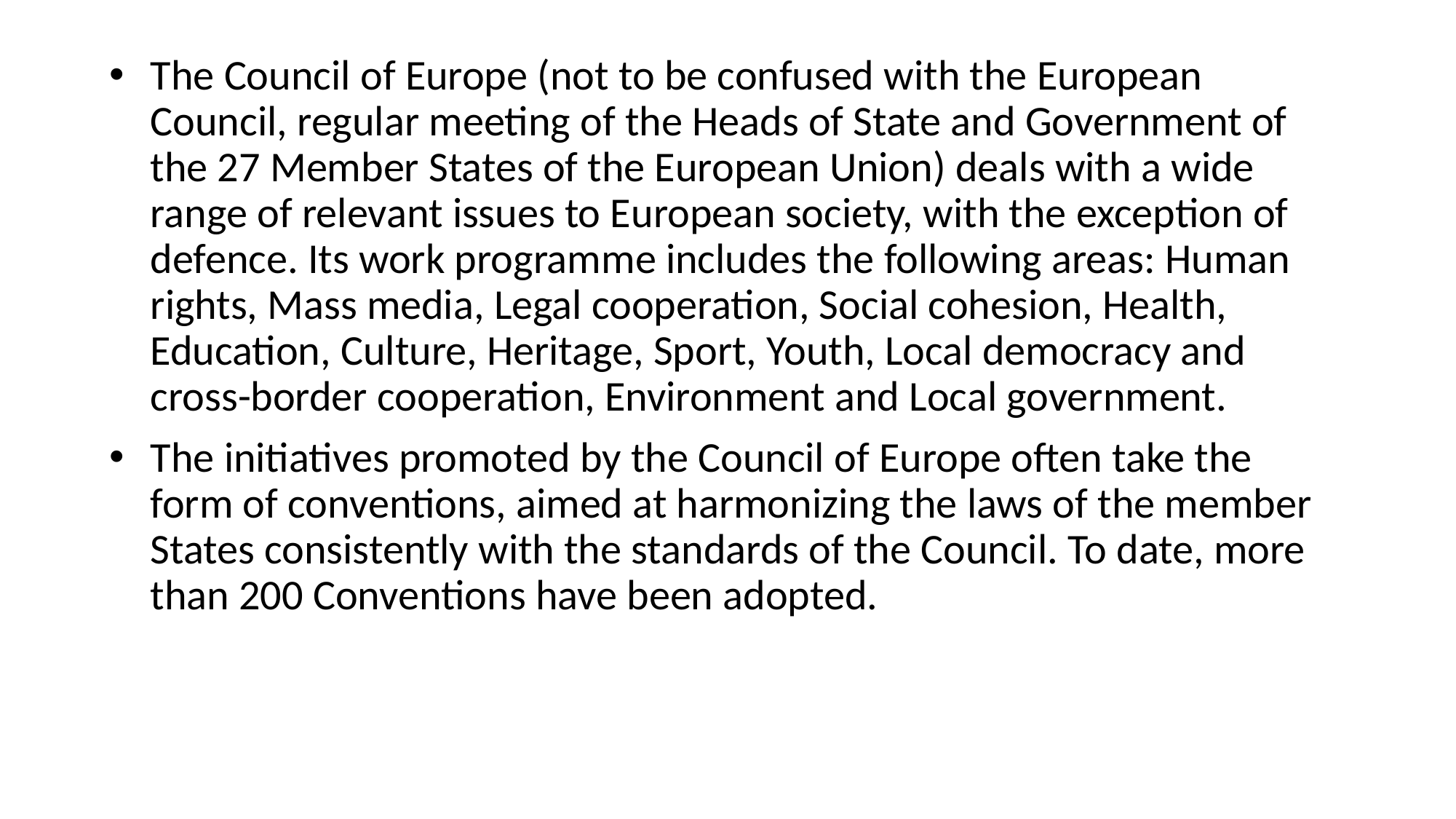

The Council of Europe (not to be confused with the European Council, regular meeting of the Heads of State and Government of the 27 Member States of the European Union) deals with a wide range of relevant issues to European society, with the exception of defence. Its work programme includes the following areas: Human rights, Mass media, Legal cooperation, Social cohesion, Health, Education, Culture, Heritage, Sport, Youth, Local democracy and cross-border cooperation, Environment and Local government.
The initiatives promoted by the Council of Europe often take the form of conventions, aimed at harmonizing the laws of the member States consistently with the standards of the Council. To date, more than 200 Conventions have been adopted.